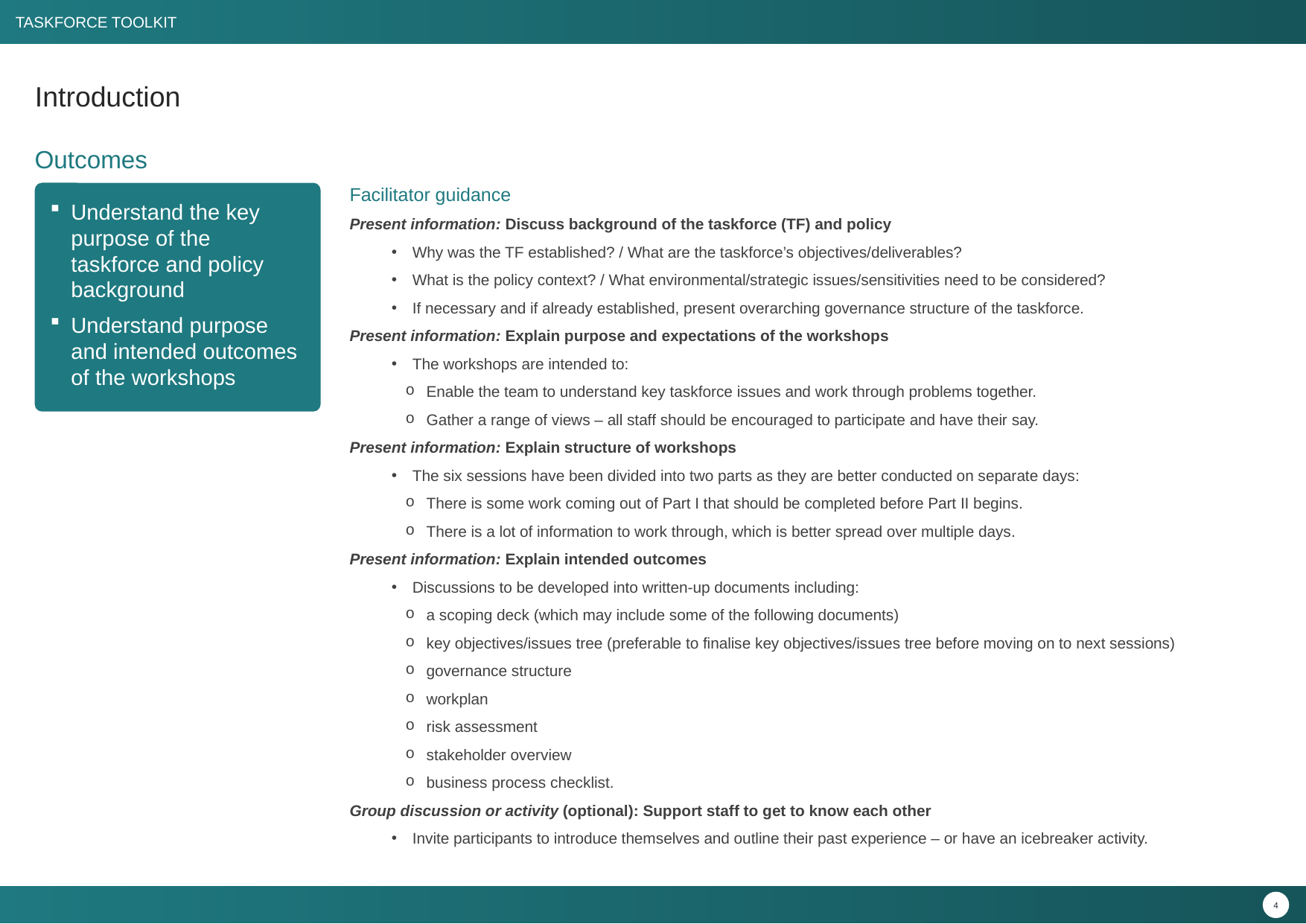

# Introduction
Outcomes
Facilitator guidance
Present information: Discuss background of the taskforce (TF) and policy
Why was the TF established? / What are the taskforce’s objectives/deliverables?
What is the policy context? / What environmental/strategic issues/sensitivities need to be considered?
If necessary and if already established, present overarching governance structure of the taskforce.
Present information: Explain purpose and expectations of the workshops
The workshops are intended to:
Enable the team to understand key taskforce issues and work through problems together.
Gather a range of views – all staff should be encouraged to participate and have their say.
Present information: Explain structure of workshops
The six sessions have been divided into two parts as they are better conducted on separate days:
There is some work coming out of Part I that should be completed before Part II begins.
There is a lot of information to work through, which is better spread over multiple days.
Present information: Explain intended outcomes
Discussions to be developed into written-up documents including:
a scoping deck (which may include some of the following documents)
key objectives/issues tree (preferable to finalise key objectives/issues tree before moving on to next sessions)
governance structure
workplan
risk assessment
stakeholder overview
business process checklist.
Group discussion or activity (optional): Support staff to get to know each other
Invite participants to introduce themselves and outline their past experience – or have an icebreaker activity.
Understand the key purpose of the taskforce and policy background
Understand purpose and intended outcomes of the workshops